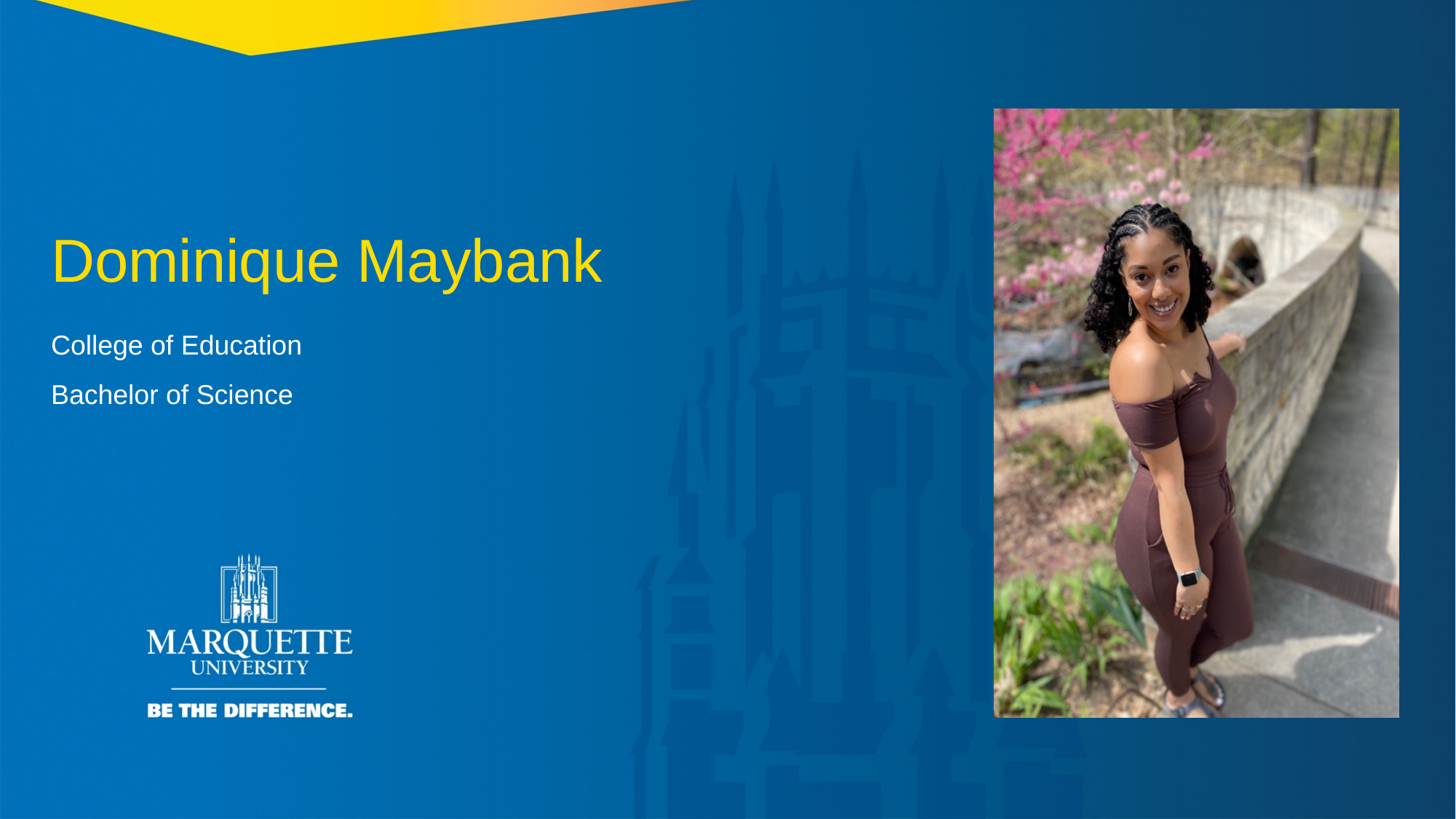

Dominique Maybank
College of Education
Bachelor of Science